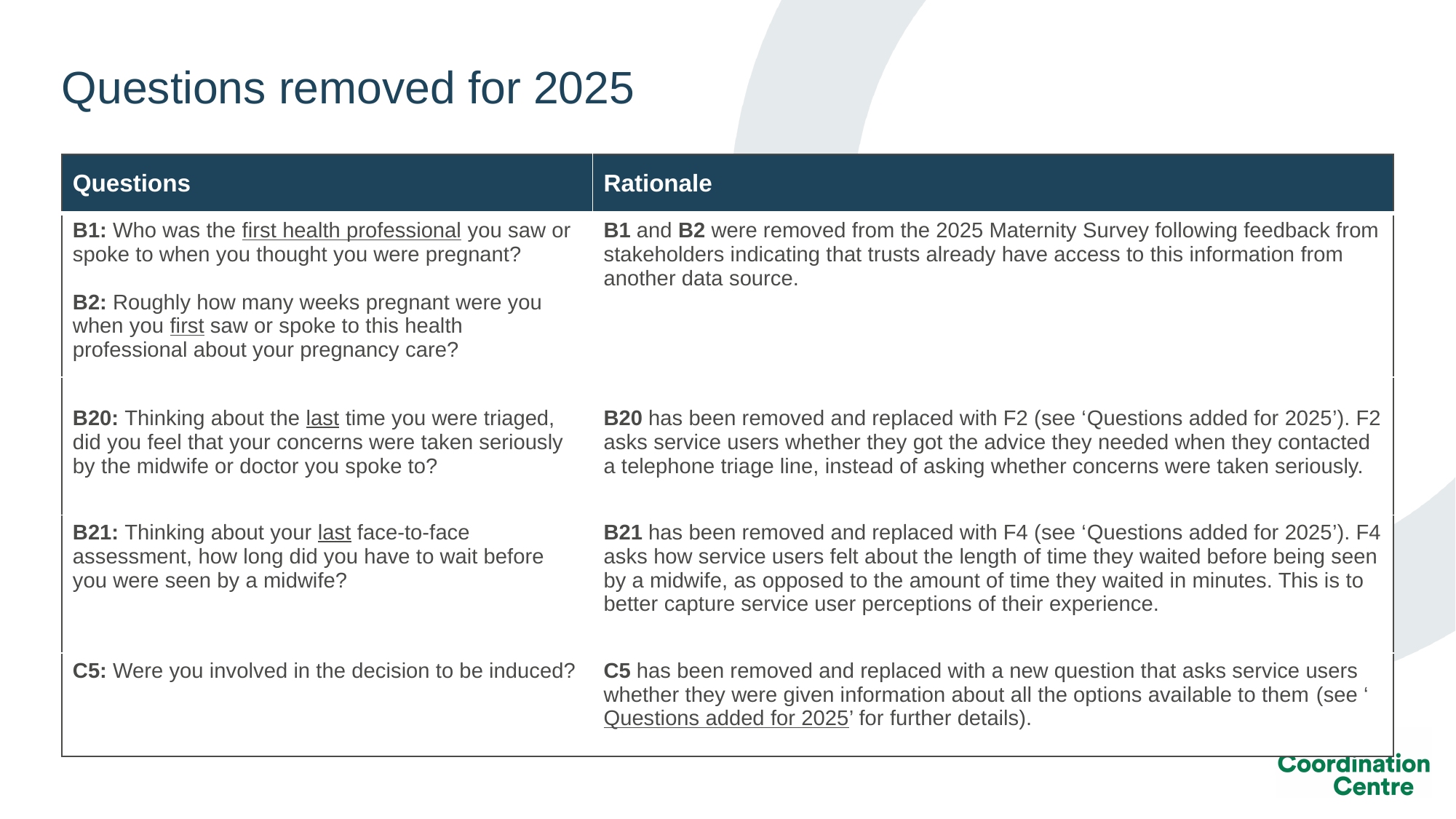

# Questions removed for 2025
| Questions | Rationale |
| --- | --- |
| B1: Who was the first health professional you saw or spoke to when you thought you were pregnant? B2: Roughly how many weeks pregnant were you when you first saw or spoke to this health professional about your pregnancy care? | B1 and B2 were removed from the 2025 Maternity Survey following feedback from stakeholders indicating that trusts already have access to this information from another data source. |
| B20: Thinking about the last time you were triaged, did you feel that your concerns were taken seriously by the midwife or doctor you spoke to? | B20 has been removed and replaced with F2 (see ‘Questions added for 2025’). F2 asks service users whether they got the advice they needed when they contacted a telephone triage line, instead of asking whether concerns were taken seriously. |
| B21: Thinking about your last face-to-face assessment, how long did you have to wait before you were seen by a midwife? | B21 has been removed and replaced with F4 (see ‘Questions added for 2025’). F4 asks how service users felt about the length of time they waited before being seen by a midwife, as opposed to the amount of time they waited in minutes. This is to better capture service user perceptions of their experience. |
| C5: Were you involved in the decision to be induced? | C5 has been removed and replaced with a new question that asks service users whether they were given information about all the options available to them (see ‘Questions added for 2025’ for further details). |